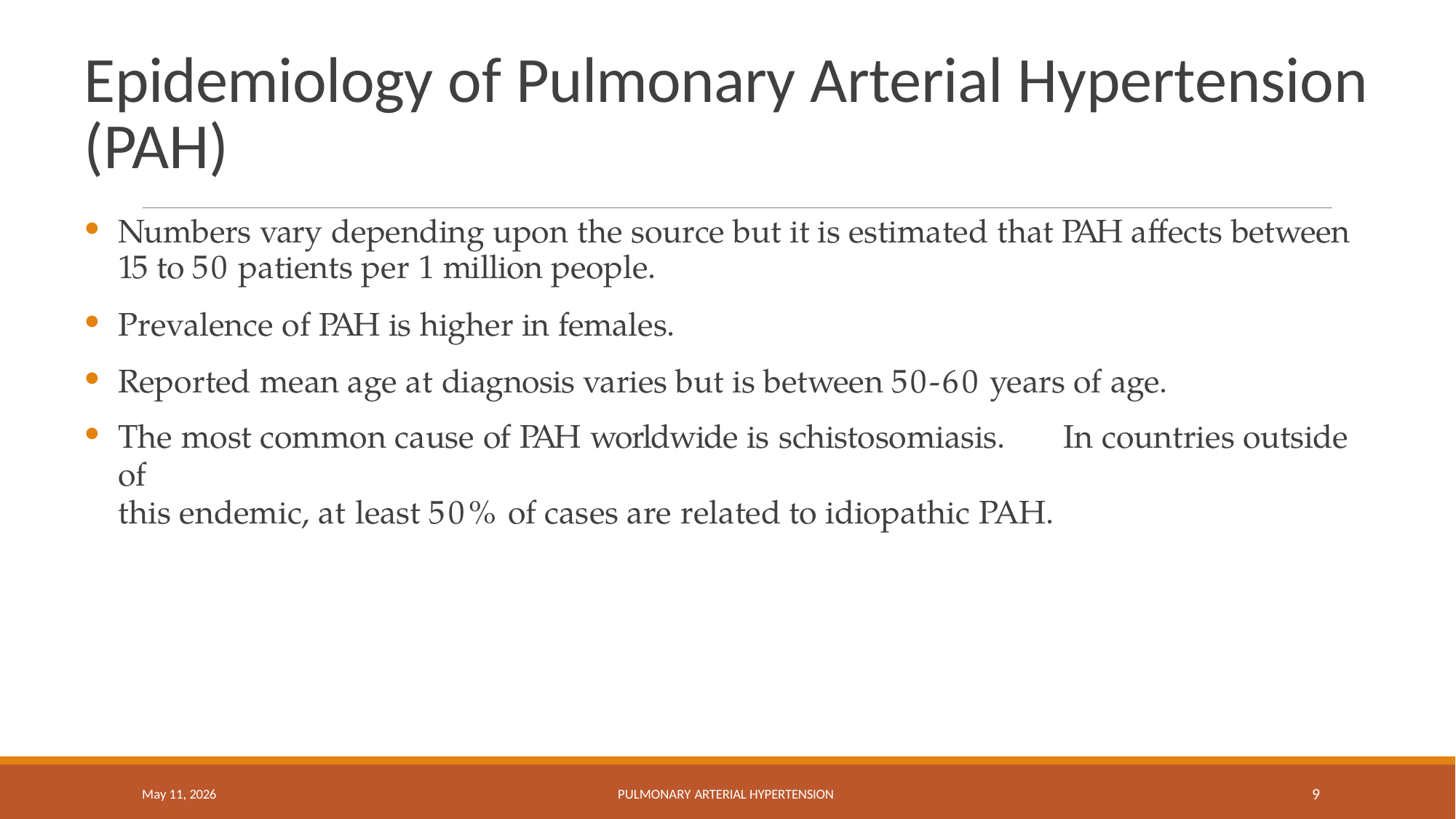

# Epidemiology of Pulmonary Arterial Hypertension (PAH)
Numbers vary depending upon the source but it is estimated that PAH affects between 15 to 50 patients per 1 million people.
Prevalence of PAH is higher in females.
Reported mean age at diagnosis varies but is between 50-60 years of age.
The most common cause of PAH worldwide is schistosomiasis.	In countries outside of
this endemic, at least 50% of cases are related to idiopathic PAH.
9
May 11, 2026
PULMONARY ARTERIAL HYPERTENSION